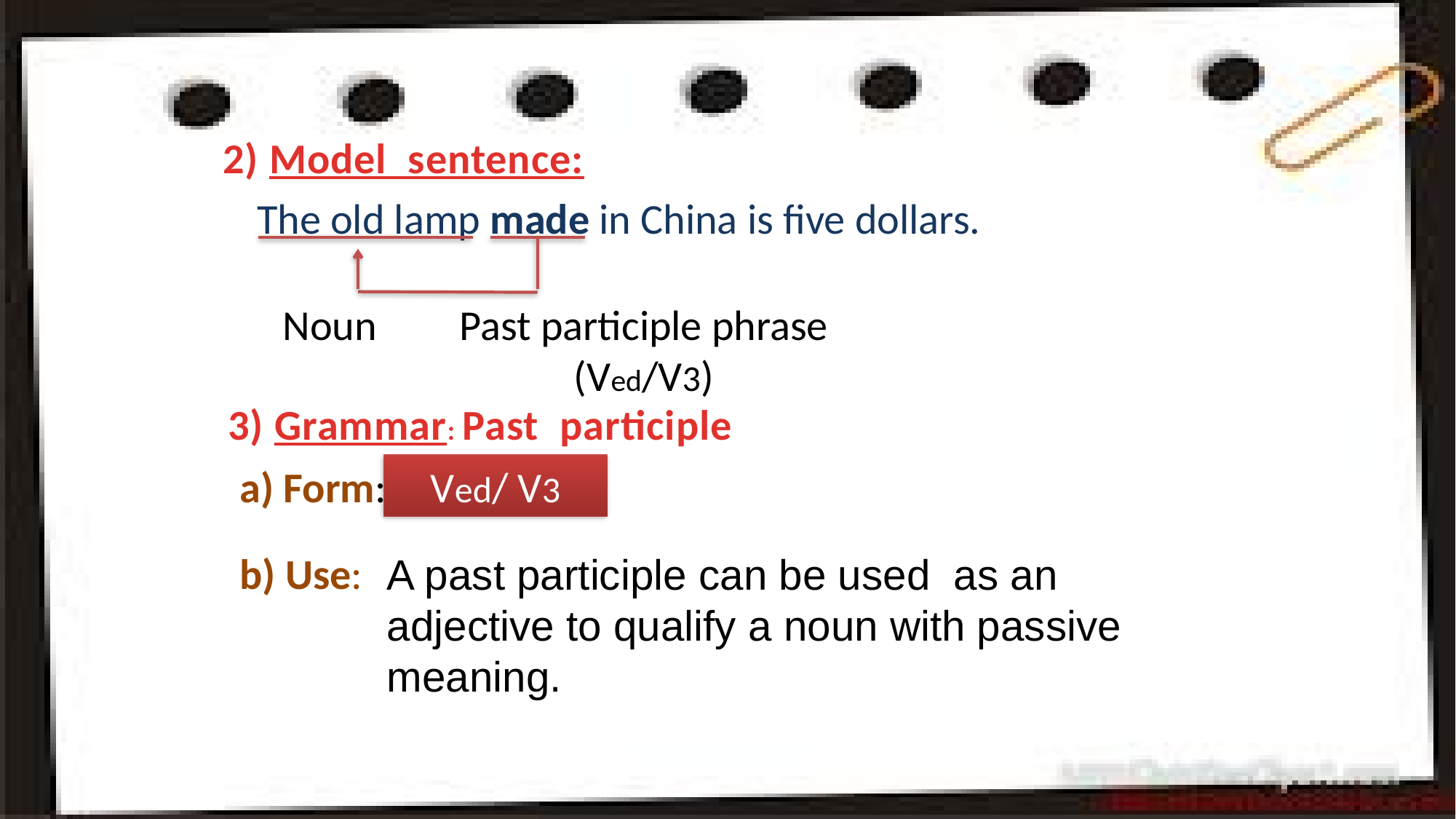

2) Model  sentence:
The old lamp made in China is five dollars.
Noun
Past participle phrase (Ved/V3)
3) Grammar: Past  participle
a) Form:
Ved/ V3
b) Use:
A past participle can be used  as an adjective to qualify a noun with passive meaning.